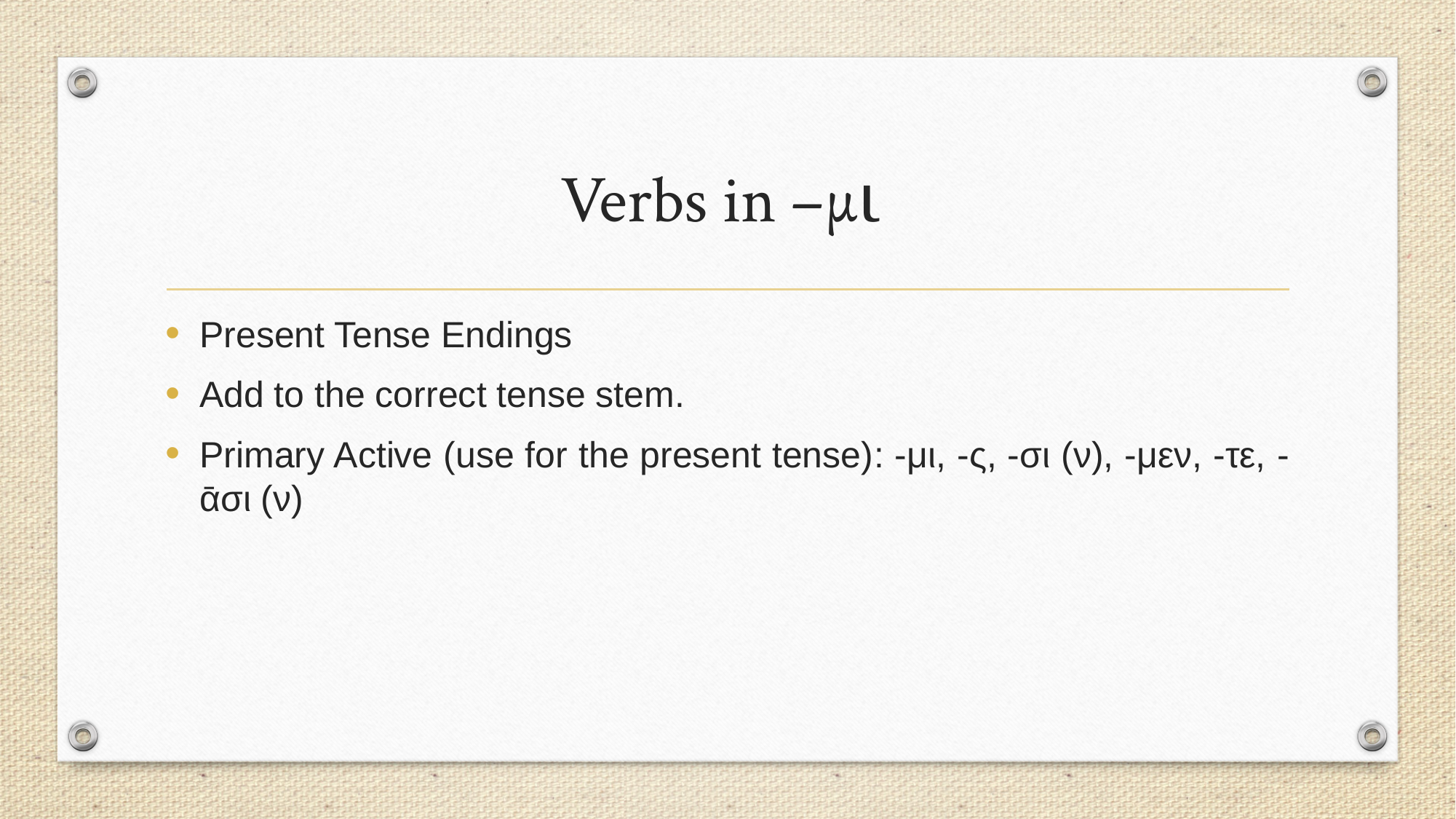

# Verbs in –μι
Present Tense Endings
Add to the correct tense stem.
Primary Active (use for the present tense): -μι, -ς, -σι (ν), -μεν, -τε, -ᾱσι (ν)